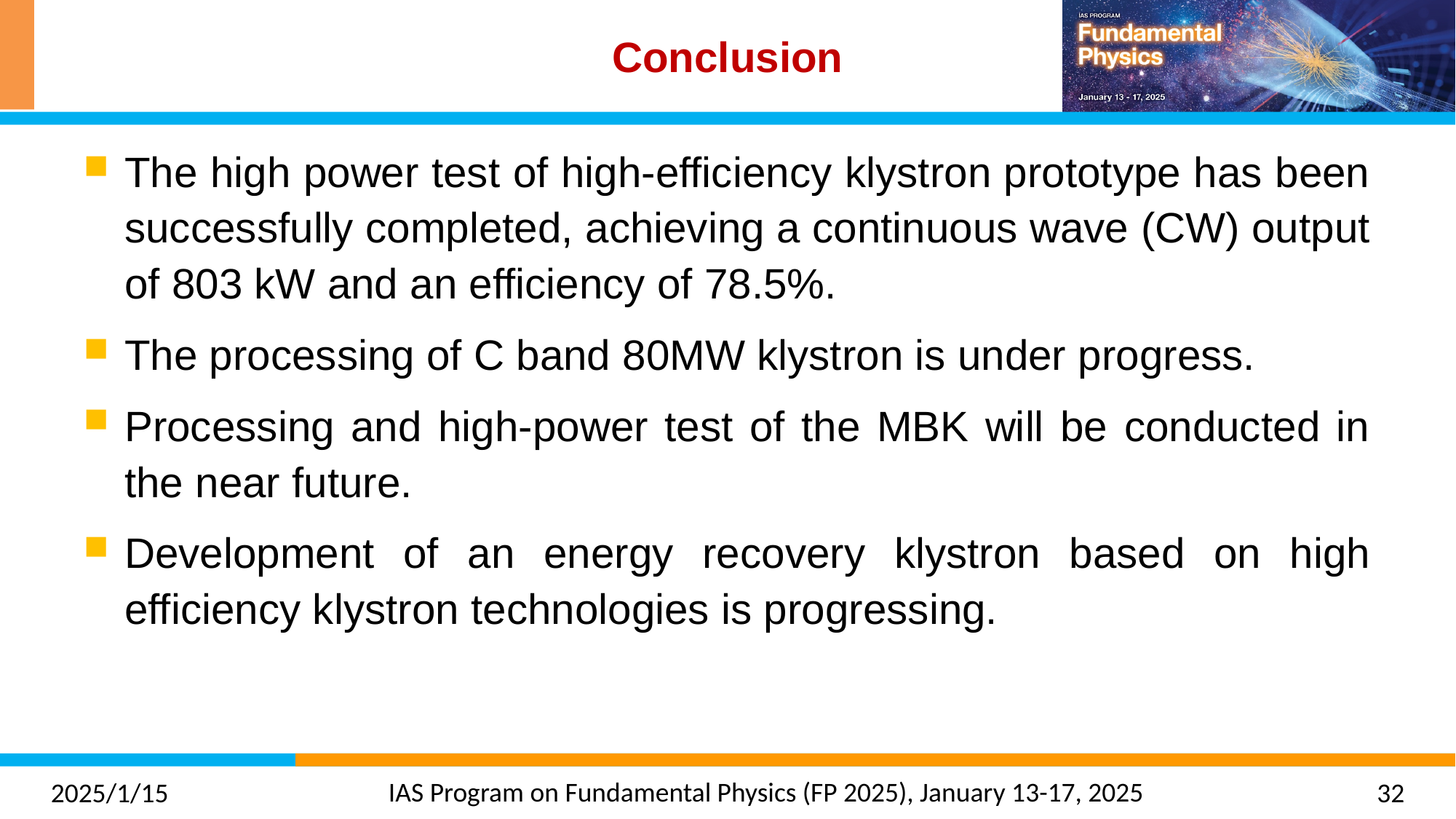

# Conclusion
The high power test of high-efficiency klystron prototype has been successfully completed, achieving a continuous wave (CW) output of 803 kW and an efficiency of 78.5%.
The processing of C band 80MW klystron is under progress.
Processing and high-power test of the MBK will be conducted in the near future.
Development of an energy recovery klystron based on high efficiency klystron technologies is progressing.
2025/1/15
32